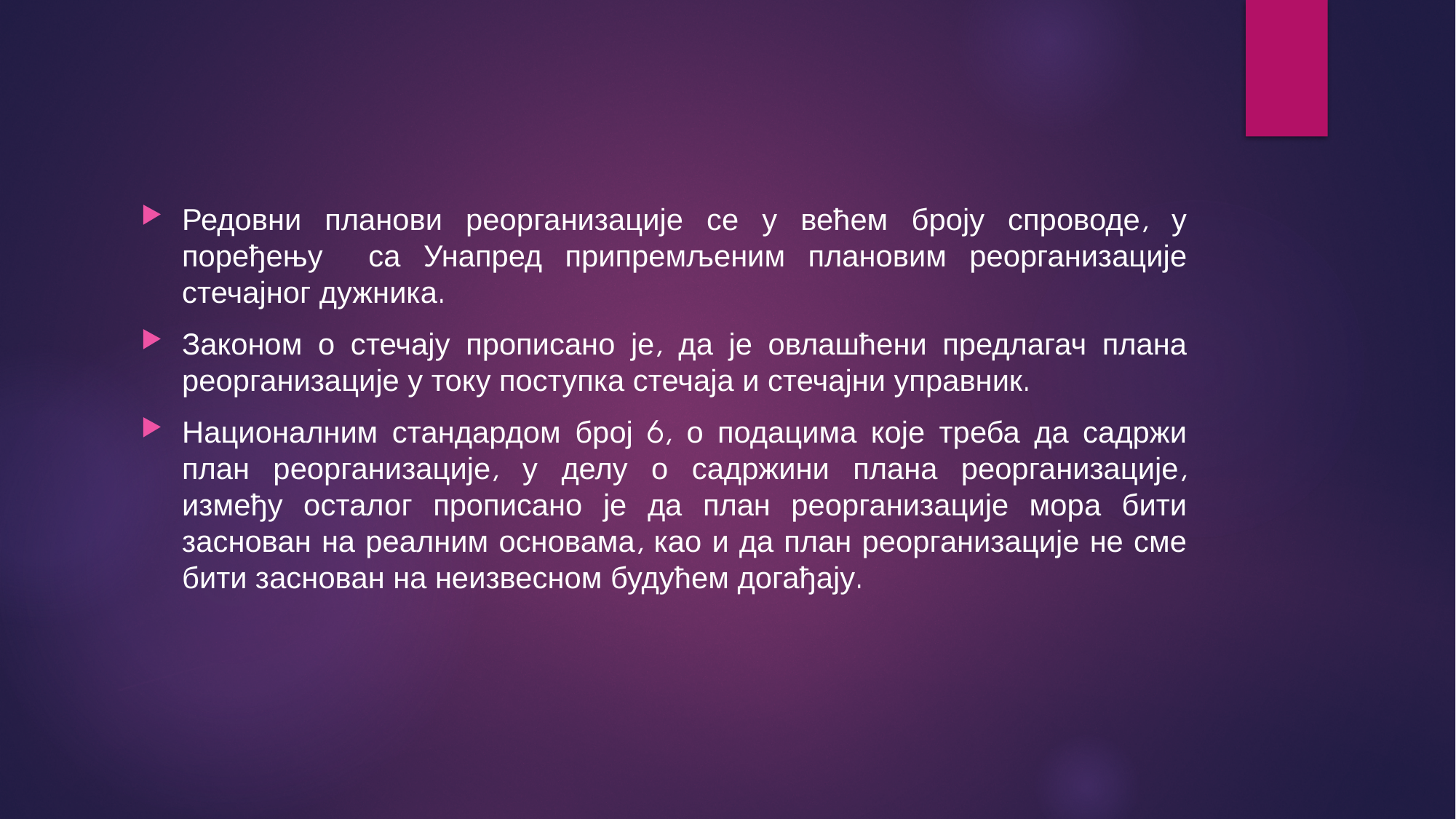

Редовни планови реорганизације се у већем броју спроводе, у поређењу  са Унапред припремљеним плановим реорганизације стечајног дужника.
Законом о стечају прописано је, да је овлашћени предлагач плана реорганизације у току поступка стечаја и стечајни управник.
Националним стандардом број 6, о подацима које треба да садржи план реорганизације, у делу о садржини плана реорганизације, између осталог прописано је да план реорганизације мора бити заснован на реалним основама, као и да план реорганизације не сме бити заснован на неизвесном будућем догађају.